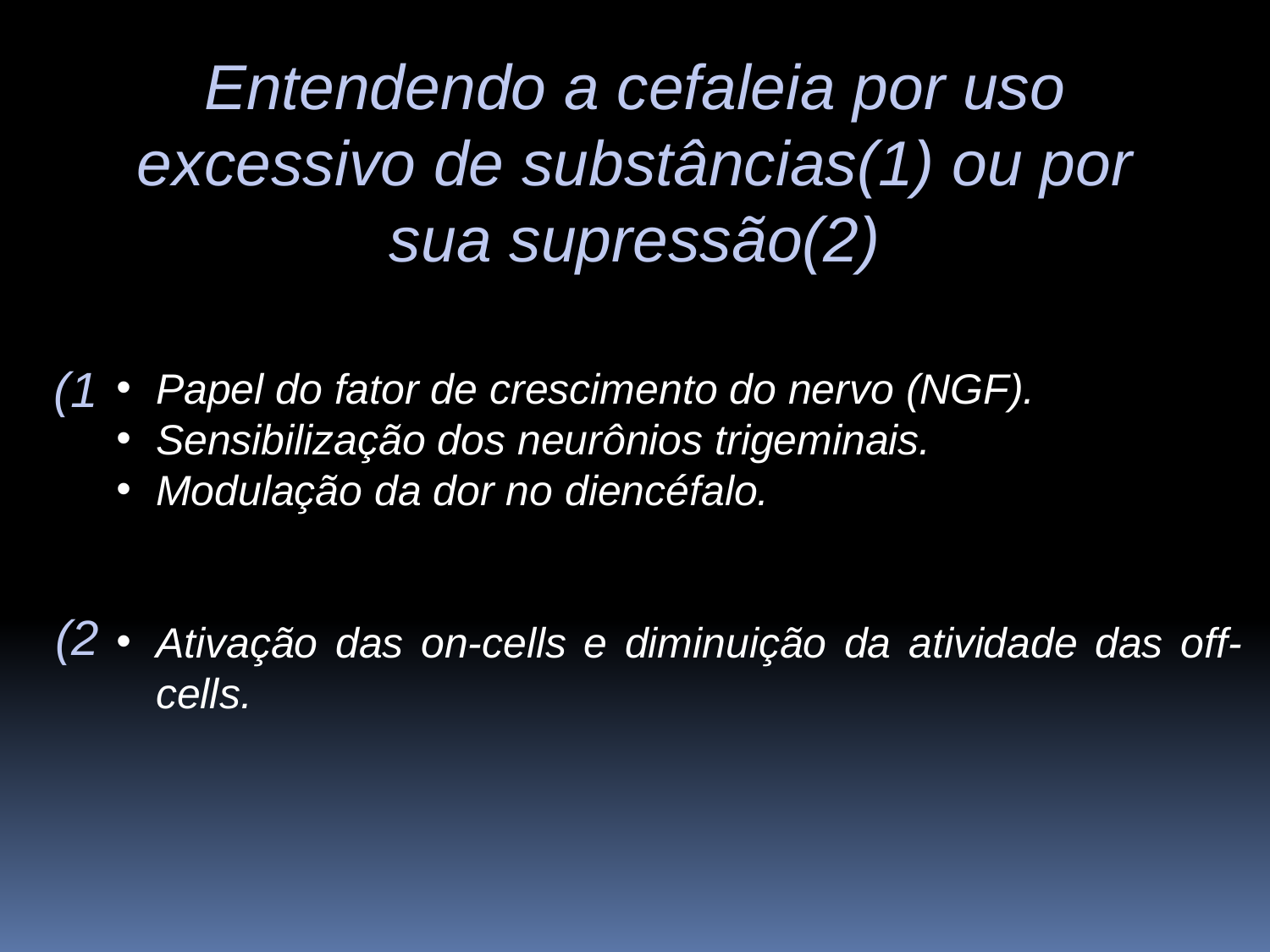

Entendendo a cefaleia por uso excessivo de substâncias(1) ou por sua supressão(2)
(1
Papel do fator de crescimento do nervo (NGF).
Sensibilização dos neurônios trigeminais.
Modulação da dor no diencéfalo.

Ativação das on-cells e diminuição da atividade das off-cells.
(2